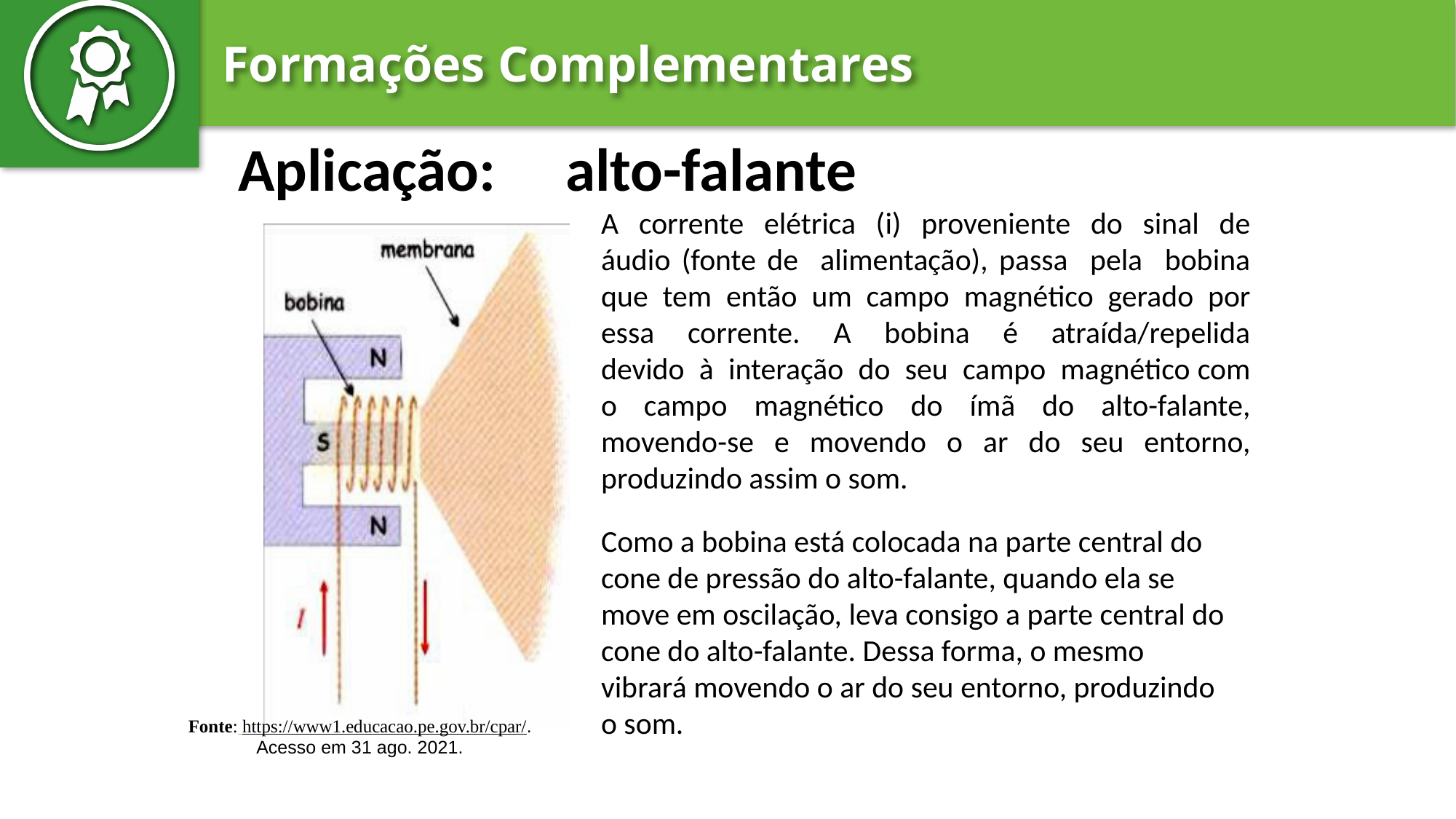

Aplicação:	alto-falante

A  corrente  elétrica  (i)  proveniente  do  sinal  de áudio (fonte de  alimentação), passa  pela  bobina que tem então um campo magnético gerado por essa   corrente.   A   bobina   é   atraída/repelida devido  à  interação  do  seu  campo  magnético com o campo magnético do ímã do alto-falante, movendo-se  e  movendo  o  ar  do  seu  entorno, produzindo assim o som.
Como a bobina está colocada na parte central do cone de pressão do alto-falante, quando ela se move em oscilação, leva consigo a parte central do cone do alto-falante. Dessa forma, o mesmo vibrará movendo o ar do seu entorno, produzindo o som.

Fonte: https://www1.educacao.pe.gov.br/cpar/. Acesso em 31 ago. 2021.